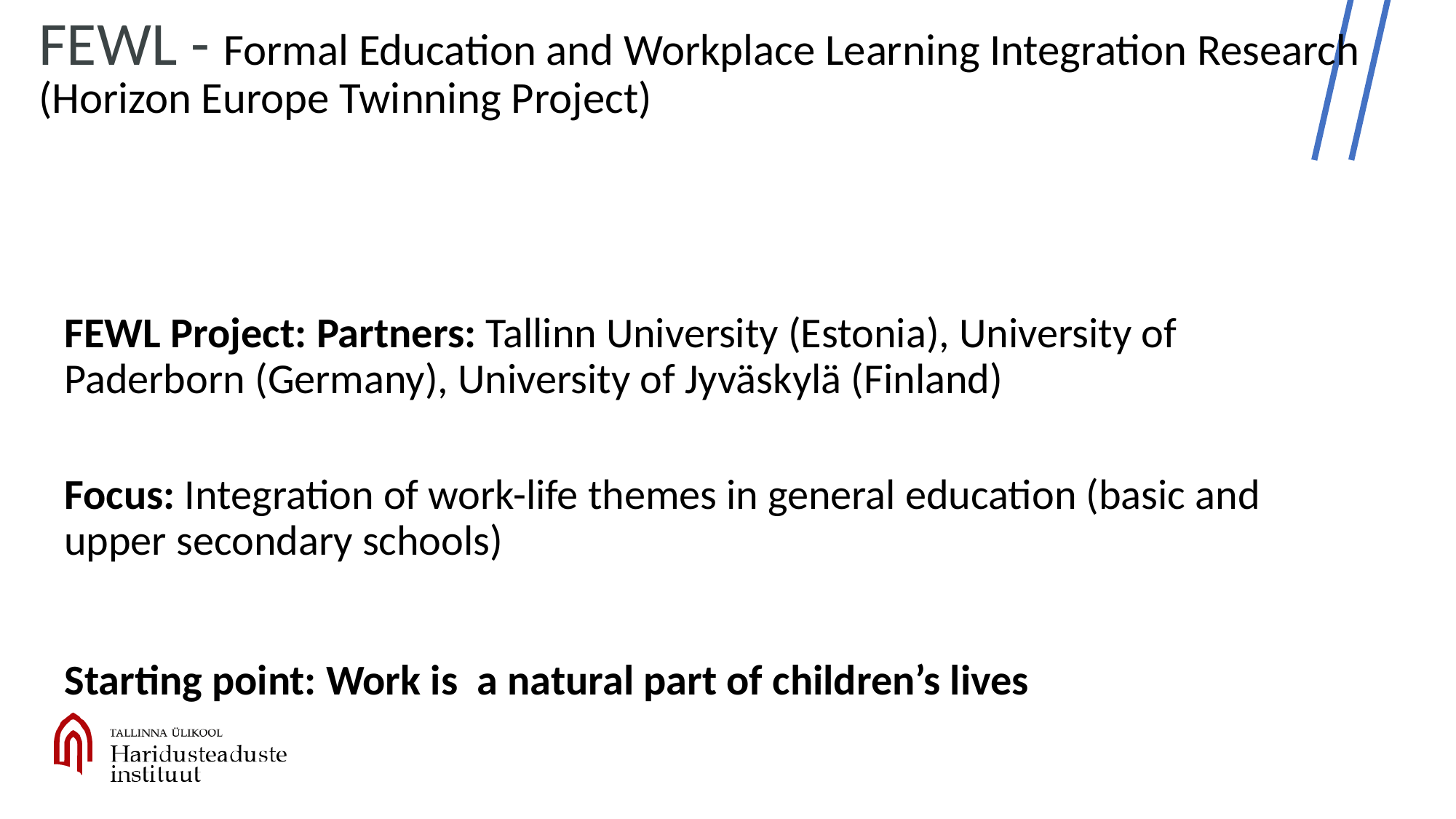

# FEWL - Formal Education and Workplace Learning Integration Research (Horizon Europe Twinning Project)

FEWL Project: Partners: Tallinn University (Estonia), University of Paderborn (Germany), University of Jyväskylä (Finland)
Focus: Integration of work-life themes in general education (basic and upper secondary schools)

Starting point: Work is  a natural part of children’s lives